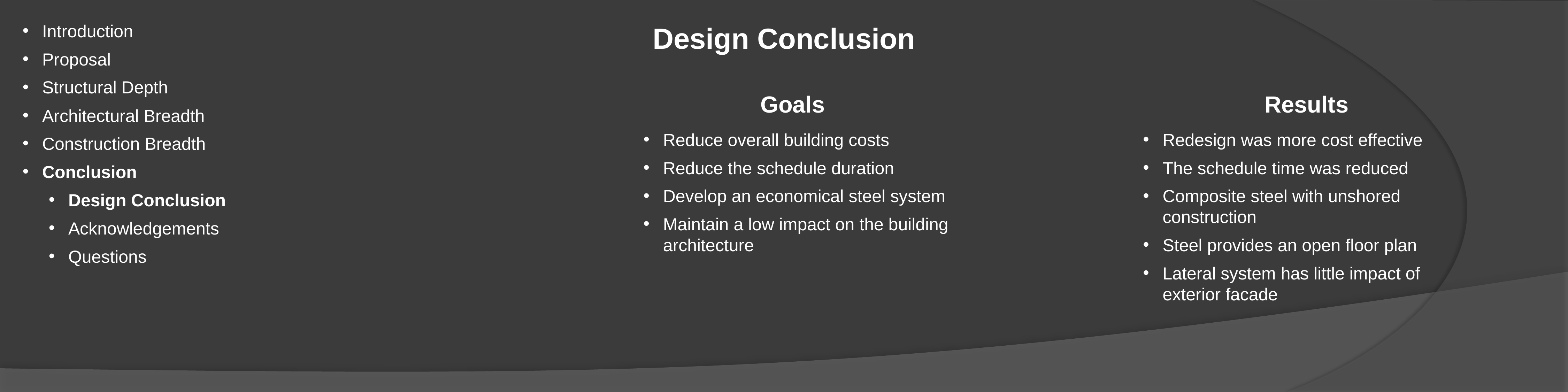

Introduction
Proposal
Structural Depth
Architectural Breadth
Construction Breadth
Conclusion
Design Conclusion
Acknowledgements
Questions
Design Conclusion
Goals
Results
Reduce overall building costs
Reduce the schedule duration
Develop an economical steel system
Maintain a low impact on the building architecture
Redesign was more cost effective
The schedule time was reduced
Composite steel with unshored construction
Steel provides an open floor plan
Lateral system has little impact of exterior facade